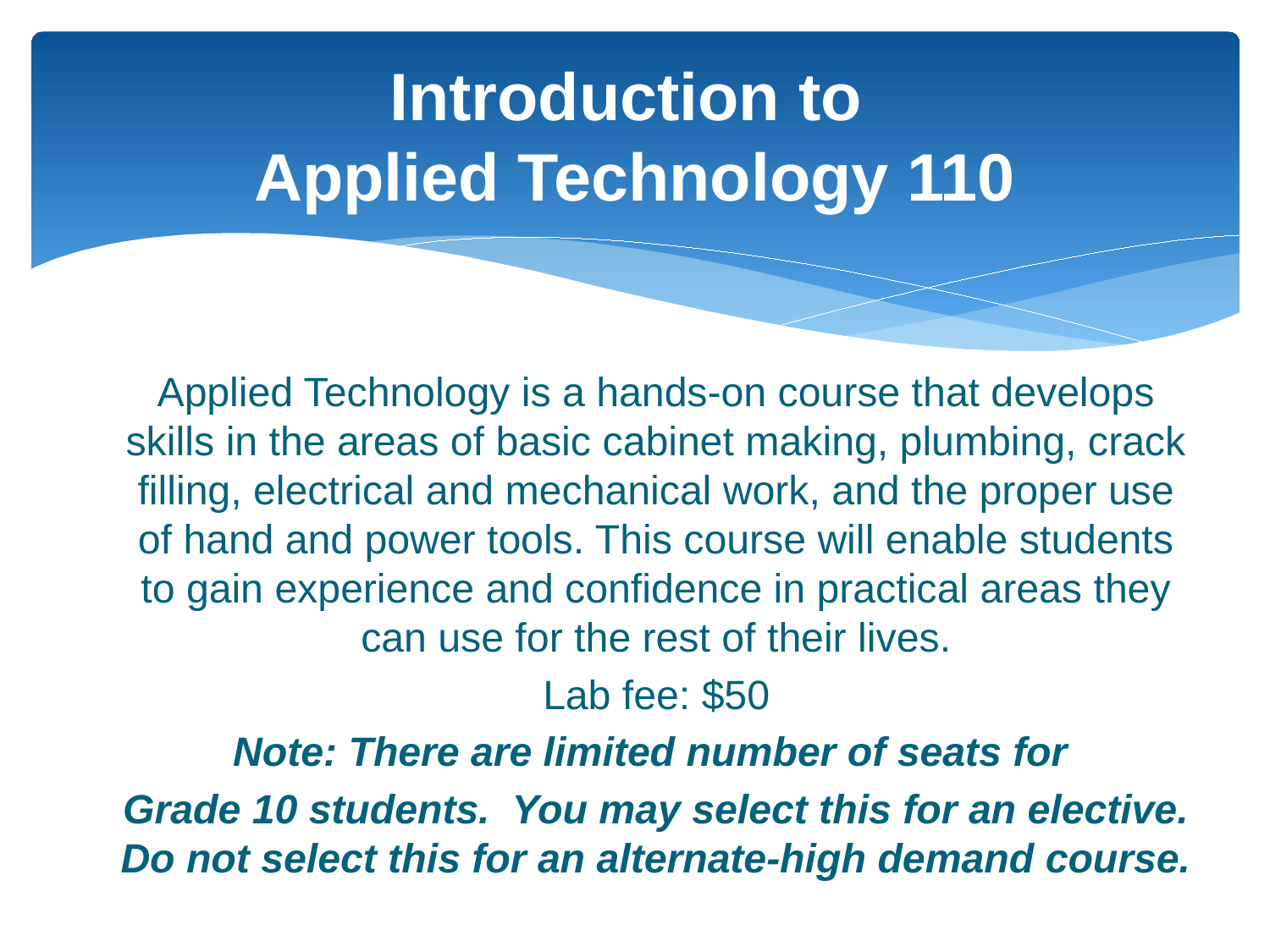

# Introduction to Applied Technology 110

Applied Technology is a hands-on course that develops skills in the areas of basic cabinet making, plumbing, crack filling, electrical and mechanical work, and the proper use of hand and power tools. This course will enable students to gain experience and confidence in practical areas they can use for the rest of their lives.
Lab fee: $50
Note: There are limited number of seats for
Grade 10 students.  You may select this for an elective. Do not select this for an alternate-high demand course.